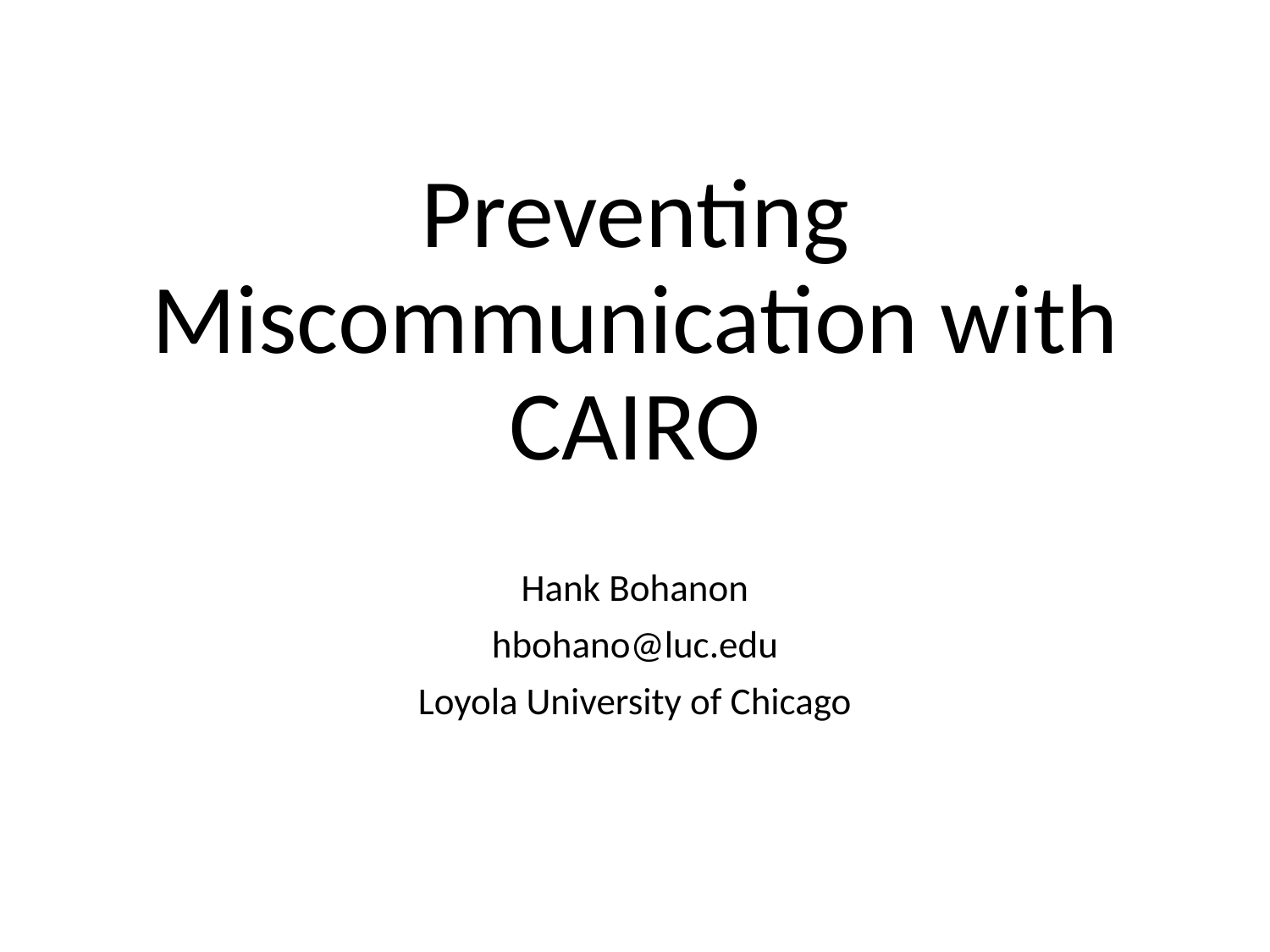

# Preventing Miscommunication with CAIRO

Hank Bohanon
hbohano@luc.edu
Loyola University of Chicago